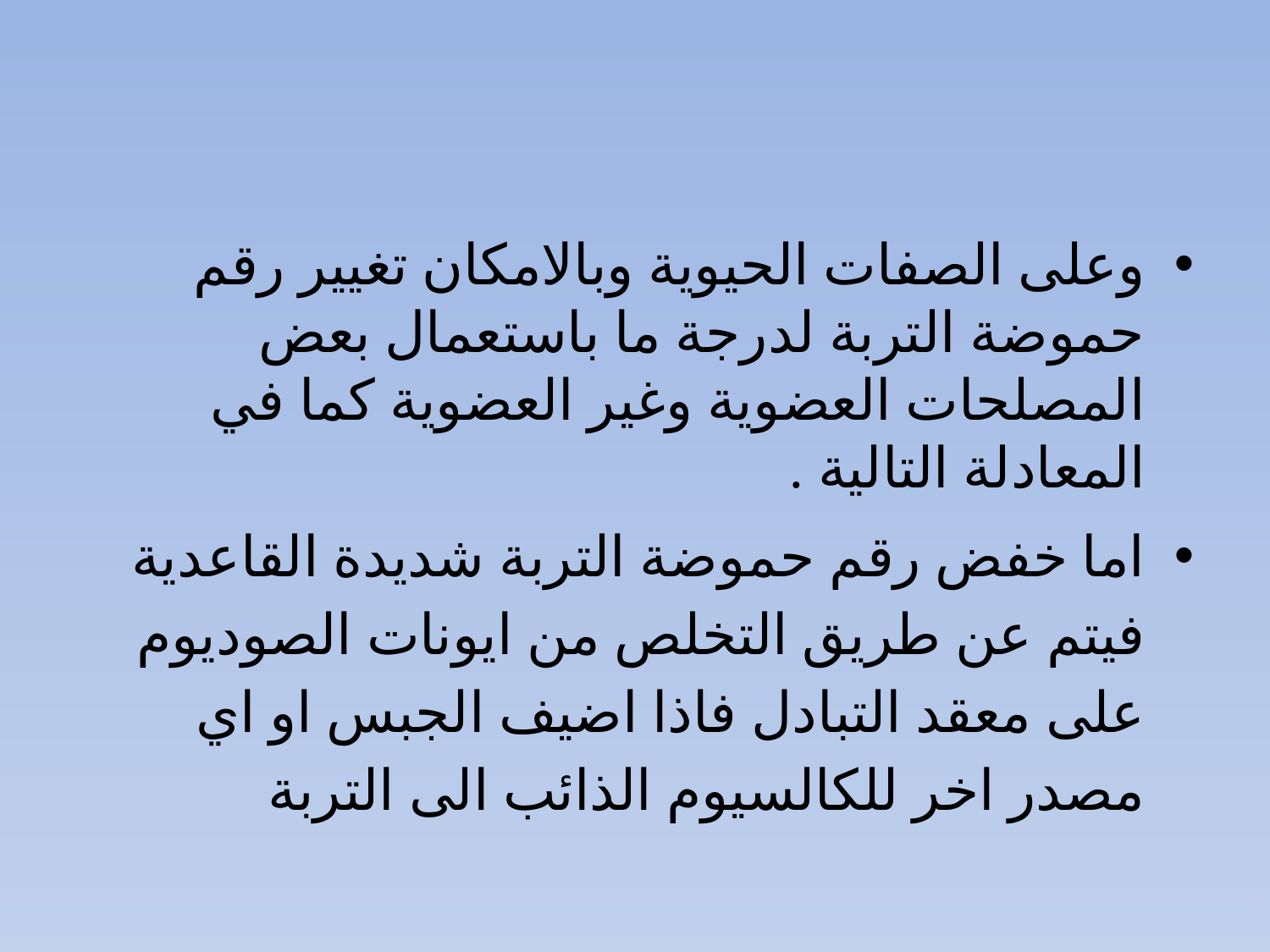

#
وعلى الصفات الحيوية وبالامكان تغيير رقم حموضة التربة لدرجة ما باستعمال بعض المصلحات العضوية وغير العضوية كما في المعادلة التالية .
اما خفض رقم حموضة التربة شديدة القاعدية فيتم عن طريق التخلص من ايونات الصوديوم على معقد التبادل فاذا اضيف الجبس او اي مصدر اخر للكالسيوم الذائب الى التربة